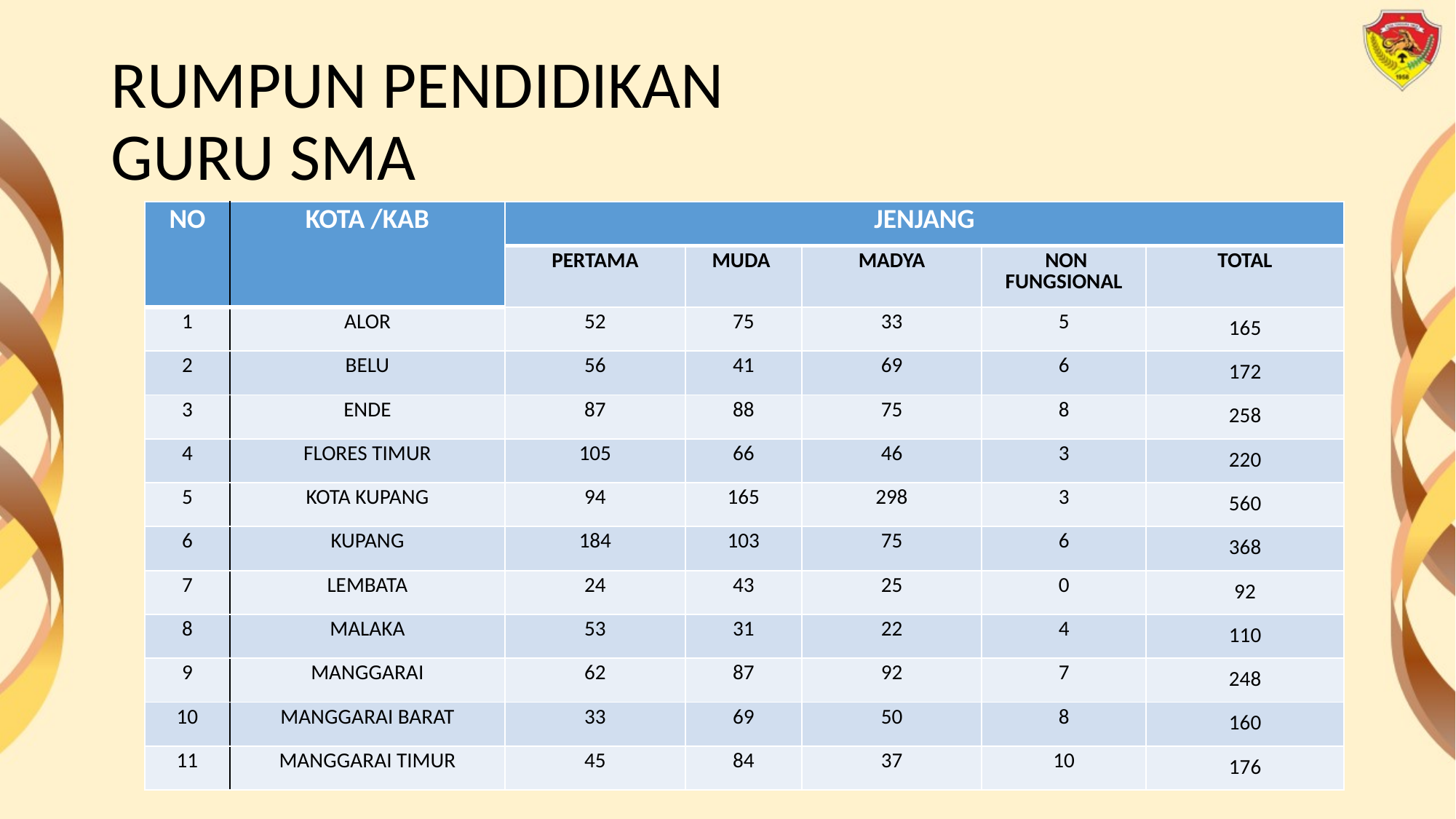

# RUMPUN PENDIDIKAN GURU SMA
| NO | KOTA /KAB | JENJANG |  |  |  |  |
| --- | --- | --- | --- | --- | --- | --- |
|  |  | PERTAMA | MUDA | MADYA | NON FUNGSIONAL | TOTAL |
| 1 | ALOR | 52 | 75 | 33 | 5 | 165 |
| 2 | BELU | 56 | 41 | 69 | 6 | 172 |
| 3 | ENDE | 87 | 88 | 75 | 8 | 258 |
| 4 | FLORES TIMUR | 105 | 66 | 46 | 3 | 220 |
| 5 | KOTA KUPANG | 94 | 165 | 298 | 3 | 560 |
| 6 | KUPANG | 184 | 103 | 75 | 6 | 368 |
| 7 | LEMBATA | 24 | 43 | 25 | 0 | 92 |
| 8 | MALAKA | 53 | 31 | 22 | 4 | 110 |
| 9 | MANGGARAI | 62 | 87 | 92 | 7 | 248 |
| 10 | MANGGARAI BARAT | 33 | 69 | 50 | 8 | 160 |
| 11 | MANGGARAI TIMUR | 45 | 84 | 37 | 10 | 176 |